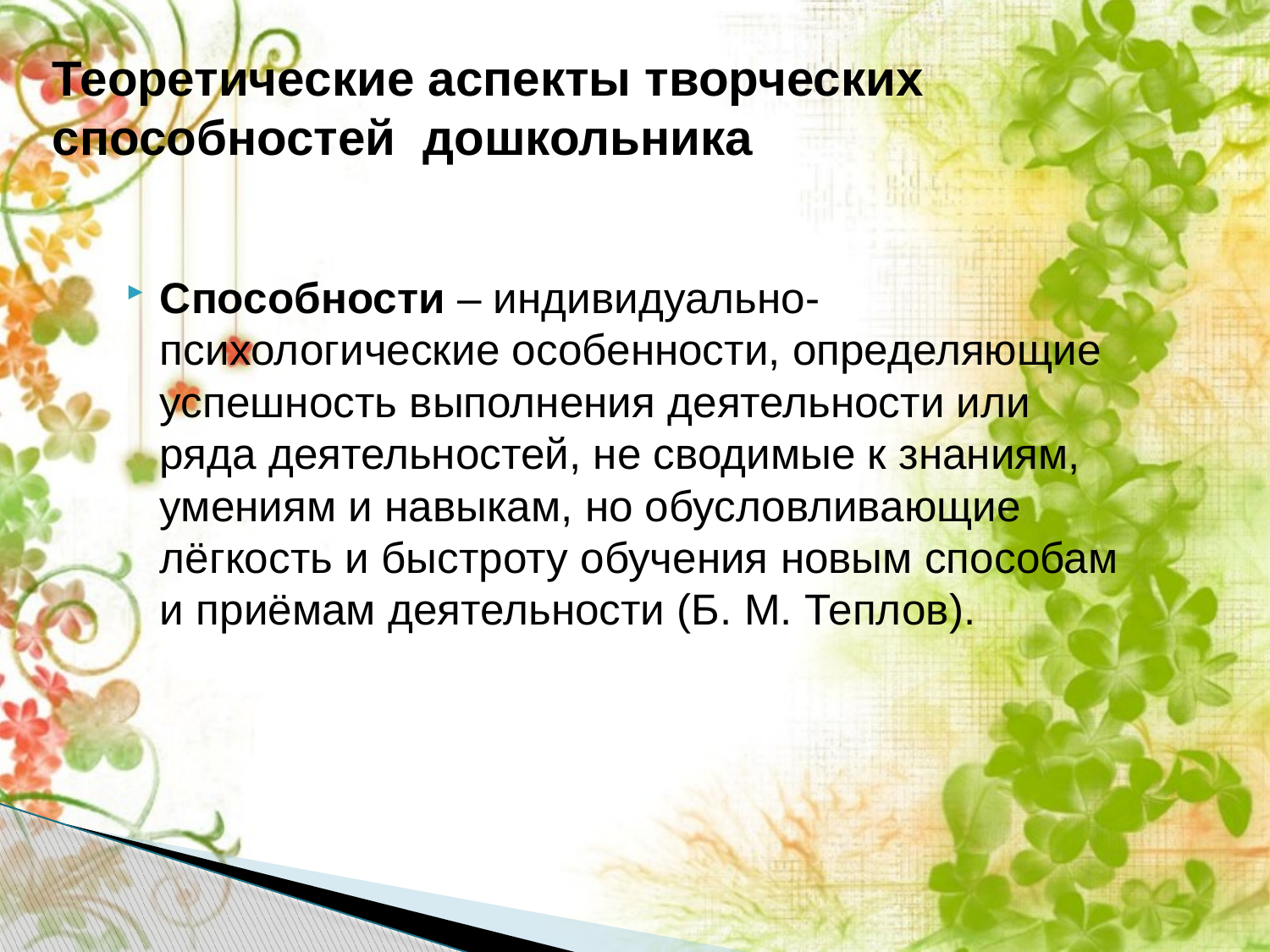

Теоретические аспекты творческих способностей  дошкольника

Способности – индивидуально-психологические особенности, определяющие успешность выполнения деятельности или ряда деятельностей, не сводимые к знаниям, умениям и навыкам, но обусловливающие лёгкость и быстроту обучения новым способам и приёмам деятельности (Б. М. Теплов).